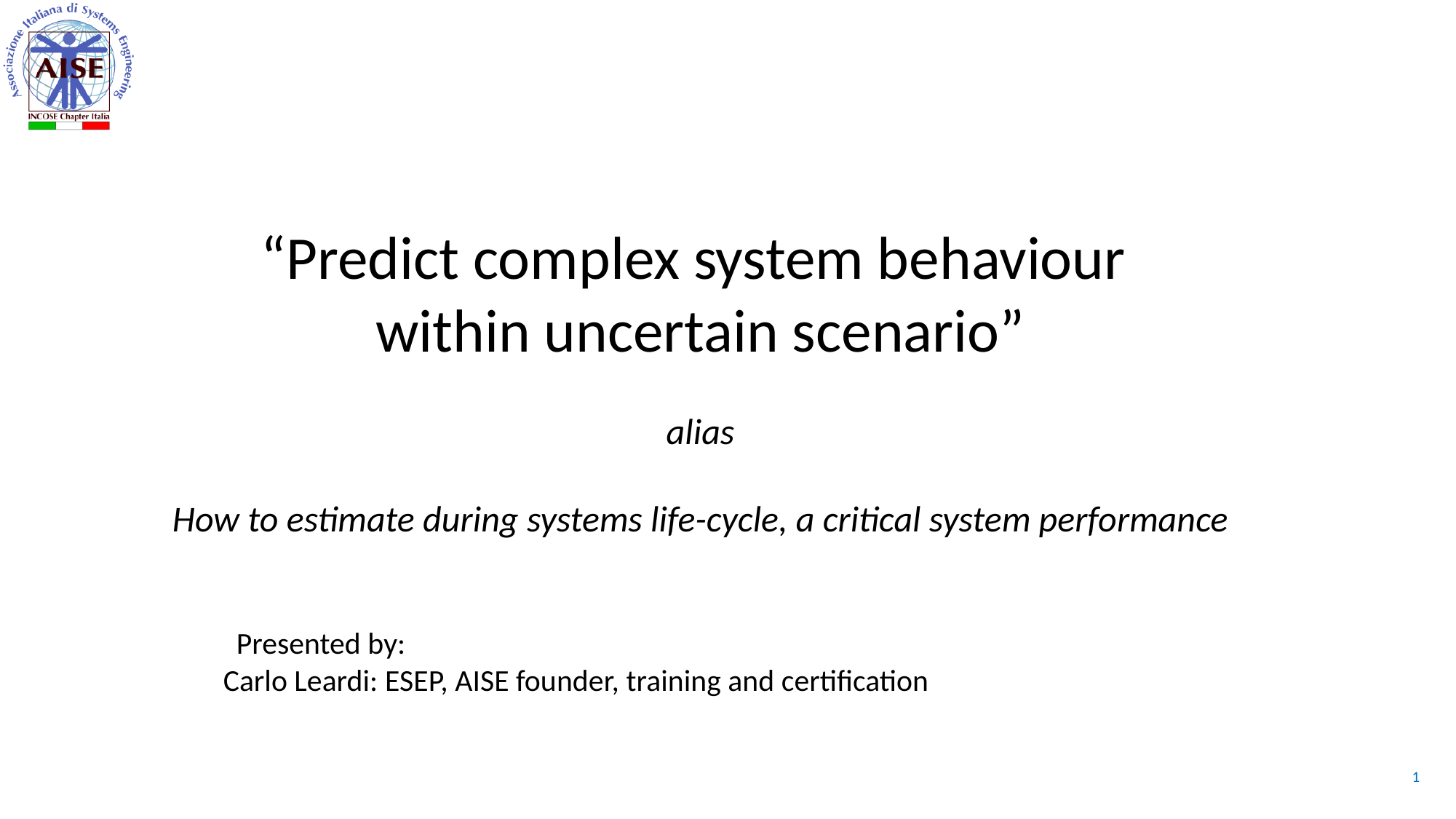

“Predict complex system behaviour
within uncertain scenario”
alias
How to estimate during systems life-cycle, a critical system performance
Presented by:
Carlo Leardi: ESEP, AISE founder, training and certification
1